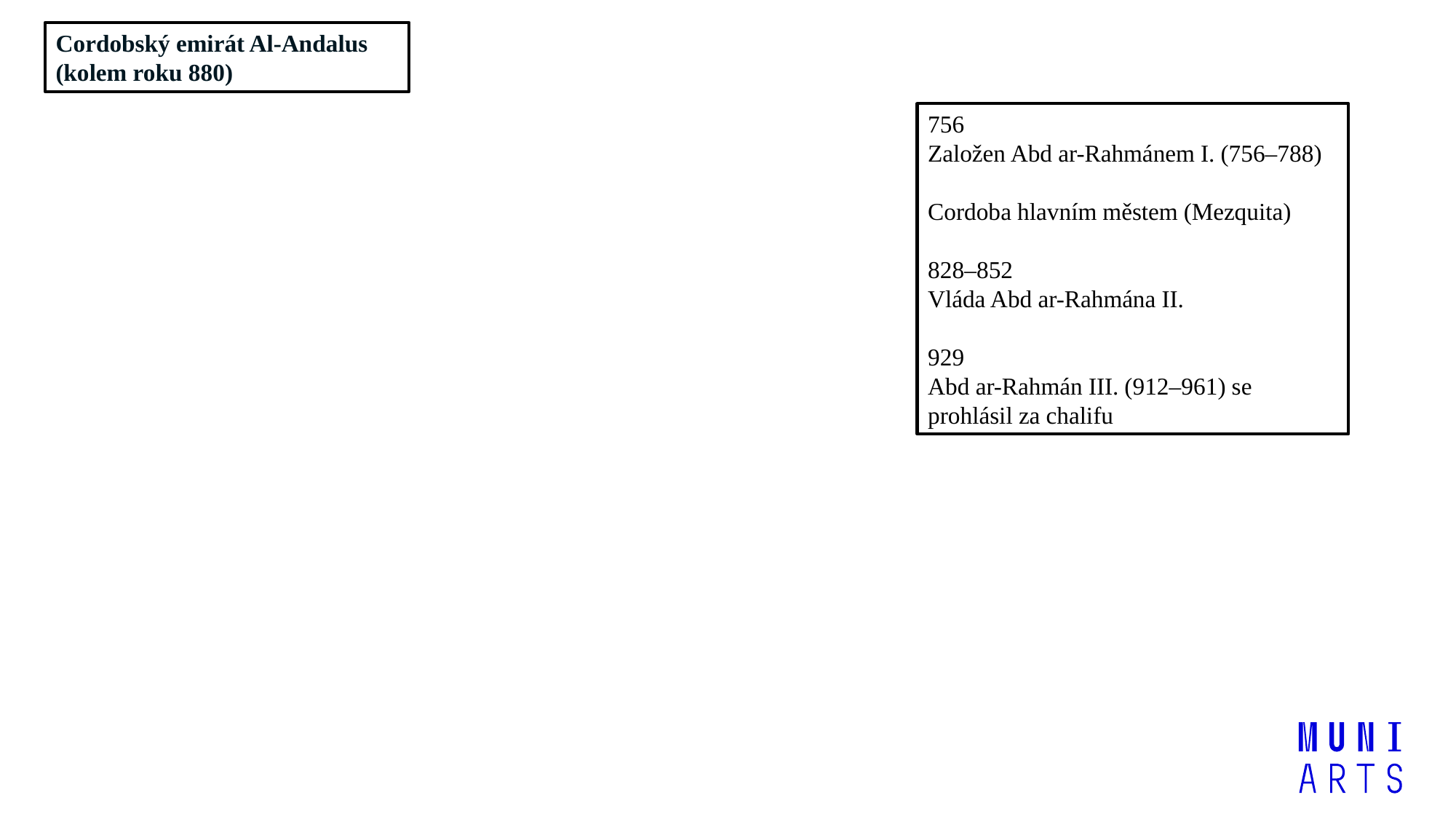

Cordobský emirát Al-Andalus
(kolem roku 880)
756
Založen Abd ar-Rahmánem I. (756–788)

Cordoba hlavním městem (Mezquita)

828–852
Vláda Abd ar-Rahmána II.

929
Abd ar-Rahmán III. (912–961) se prohlásil za chalifu